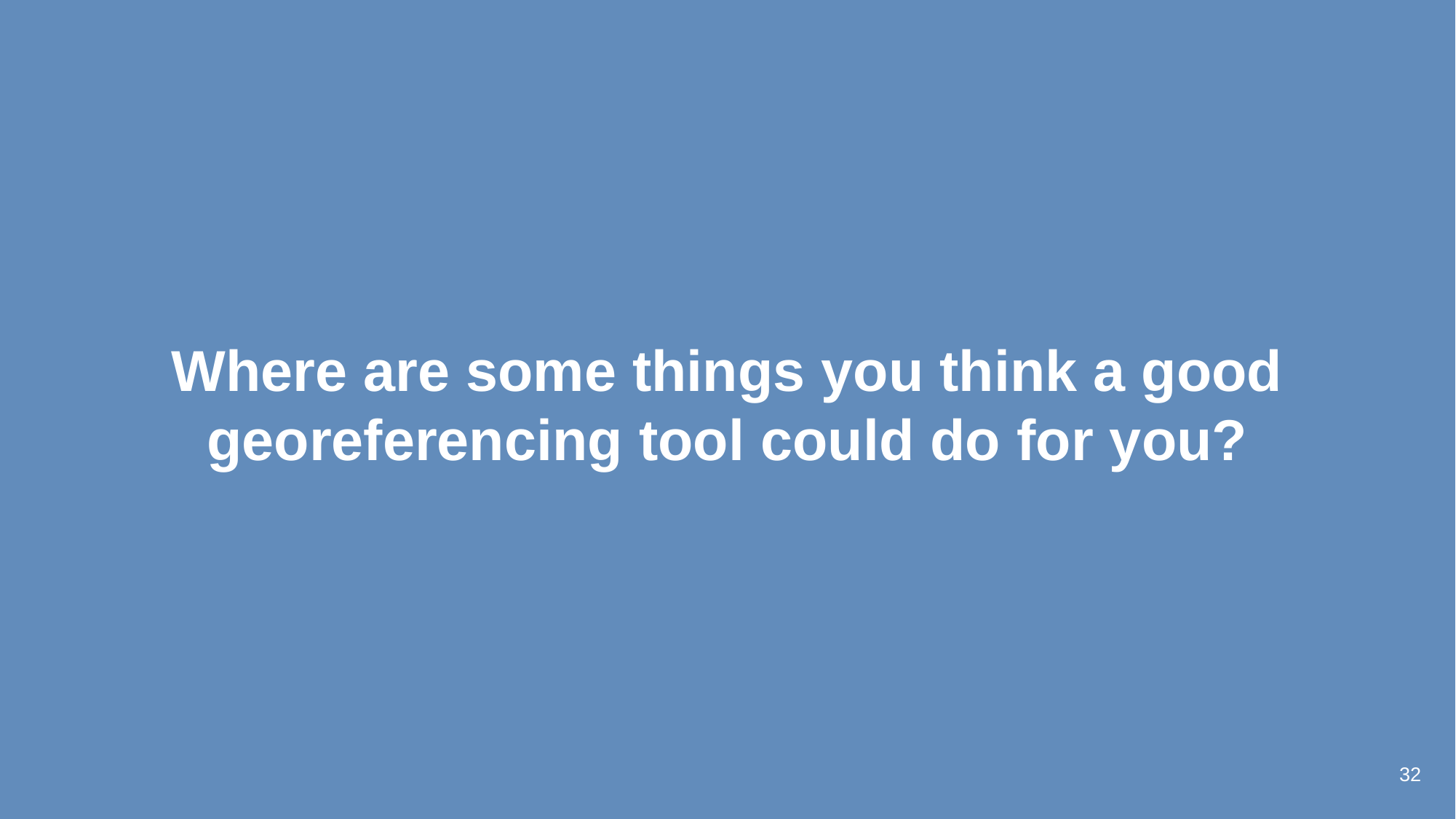

# Where are some things you think a good georeferencing tool could do for you?
32